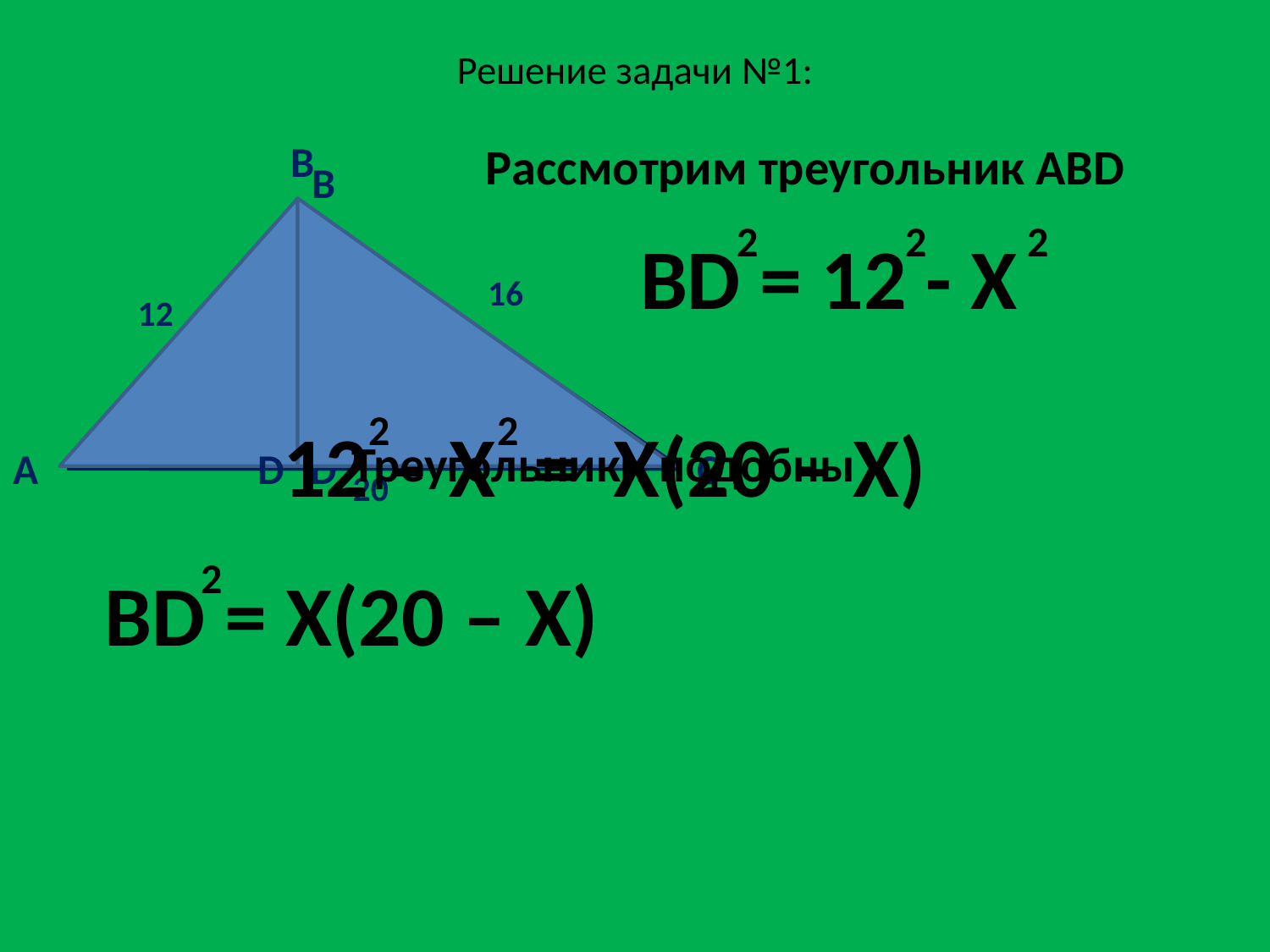

# Решение задачи №1:
B
Рассмотрим треугольник ABD
B

D
16
12
X
20
2
2
2
BD = 12 - X

2
2
12 – X  =  X(20 – X)
Треугольники подобны
A
D
C
2

BD = X(20 – X)